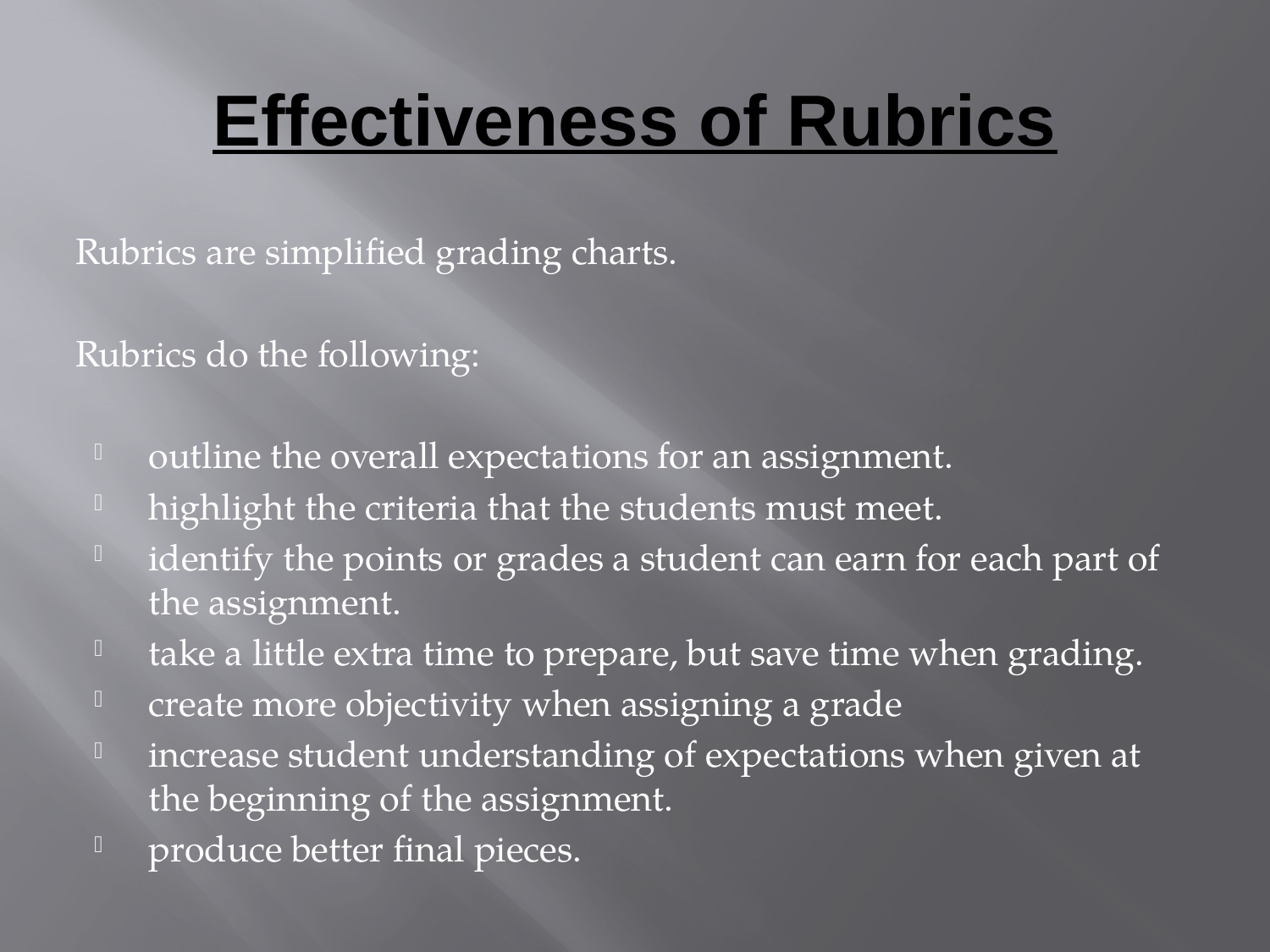

# Effectiveness of Rubrics
Rubrics are simplified grading charts.

Rubrics do the following:

outline the overall expectations for an assignment.
highlight the criteria that the students must meet.
identify the points or grades a student can earn for each part of the assignment.
take a little extra time to prepare, but save time when grading.
create more objectivity when assigning a grade
increase student understanding of expectations when given at the beginning of the assignment.
produce better final pieces.